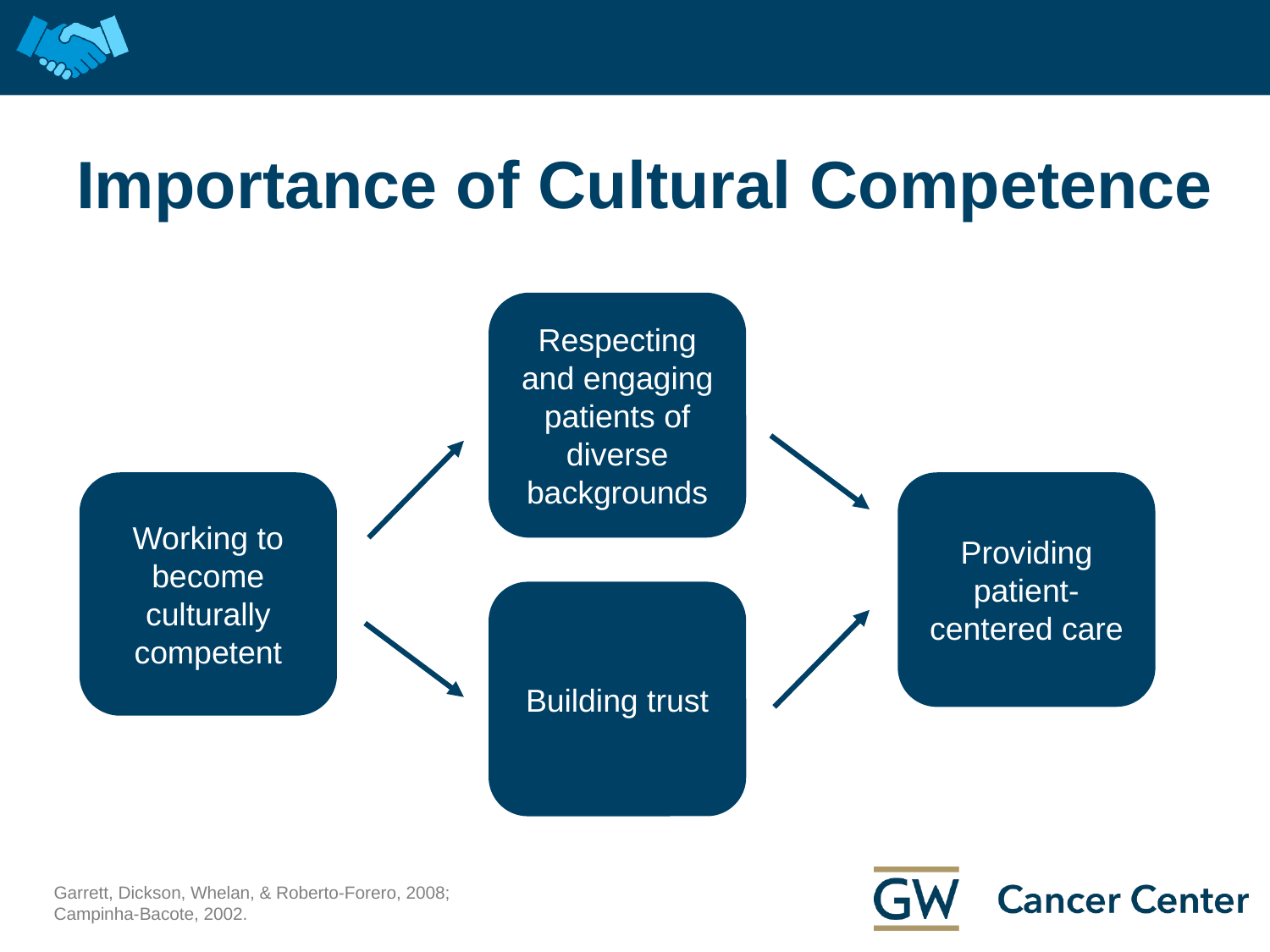

# Importance of Cultural Competence
Respecting and engaging patients of diverse backgrounds
Working to become culturally competent
Providing patient-centered care
Building trust
Garrett, Dickson, Whelan, & Roberto-Forero, 2008; Campinha-Bacote, 2002.